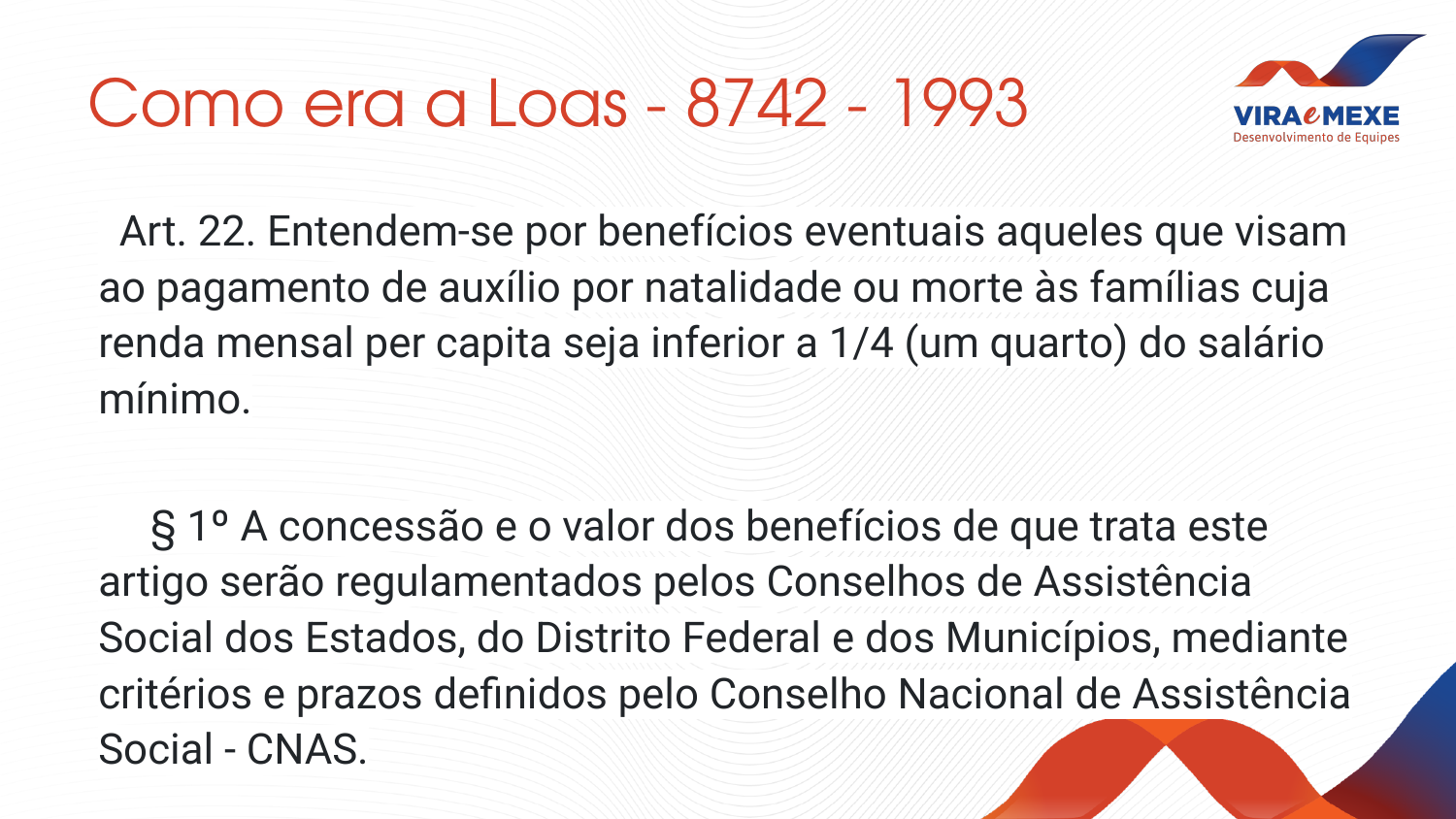

# Como era a Loas - 8742 - 1993
  Art. 22. Entendem-se por benefícios eventuais aqueles que visam ao pagamento de auxílio por natalidade ou morte às famílias cuja renda mensal per capita seja inferior a 1/4 (um quarto) do salário mínimo.

     § 1º A concessão e o valor dos benefícios de que trata este artigo serão regulamentados pelos Conselhos de Assistência Social dos Estados, do Distrito Federal e dos Municípios, mediante critérios e prazos definidos pelo Conselho Nacional de Assistência Social - CNAS.